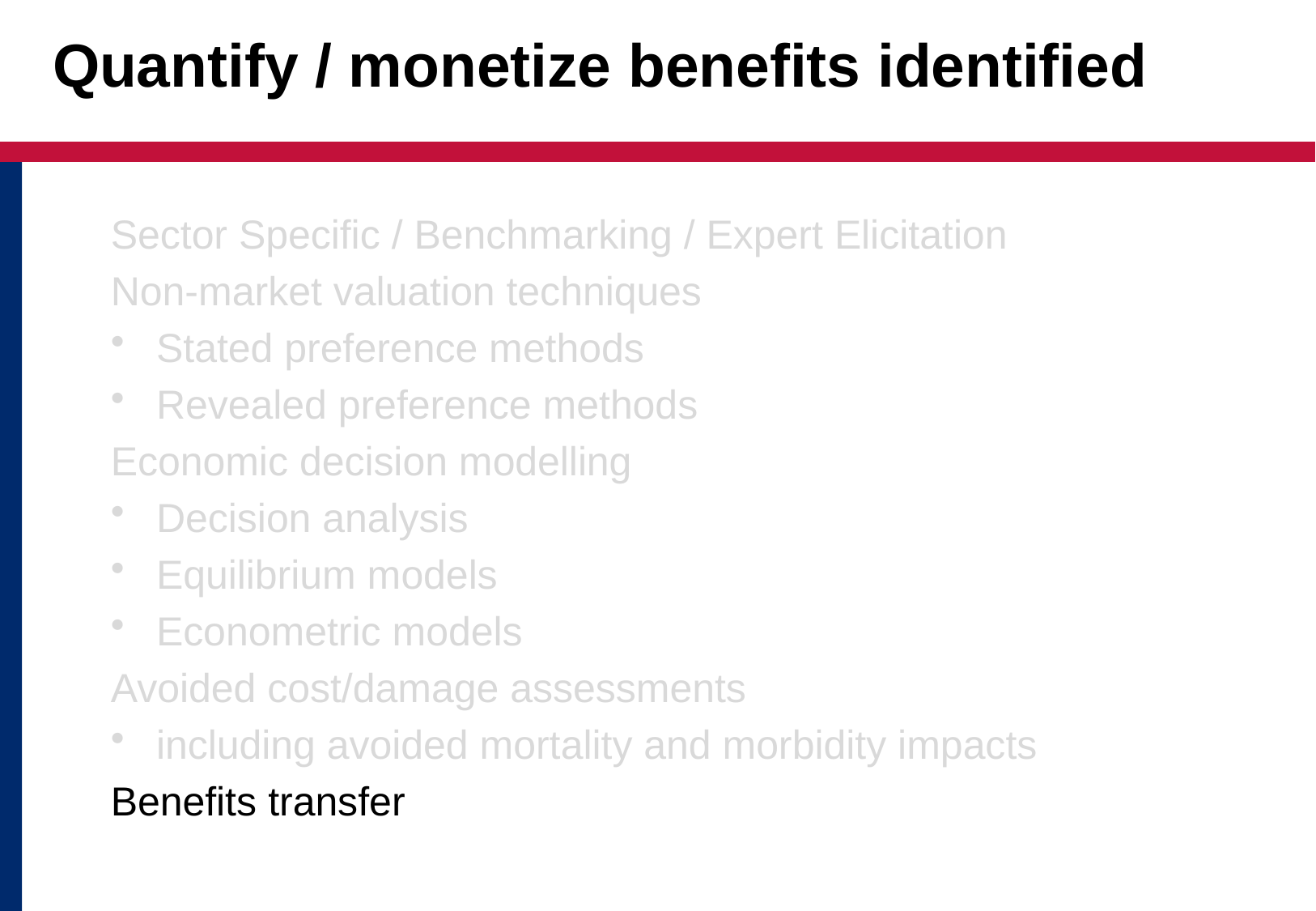

# Quantify / monetize benefits identified
Sector Specific / Benchmarking / Expert Elicitation
Non-market valuation techniques
Stated preference methods
Revealed preference methods
Economic decision modelling
Decision analysis
Equilibrium models
Econometric models
Avoided cost/damage assessments
including avoided mortality and morbidity impacts
Benefits transfer